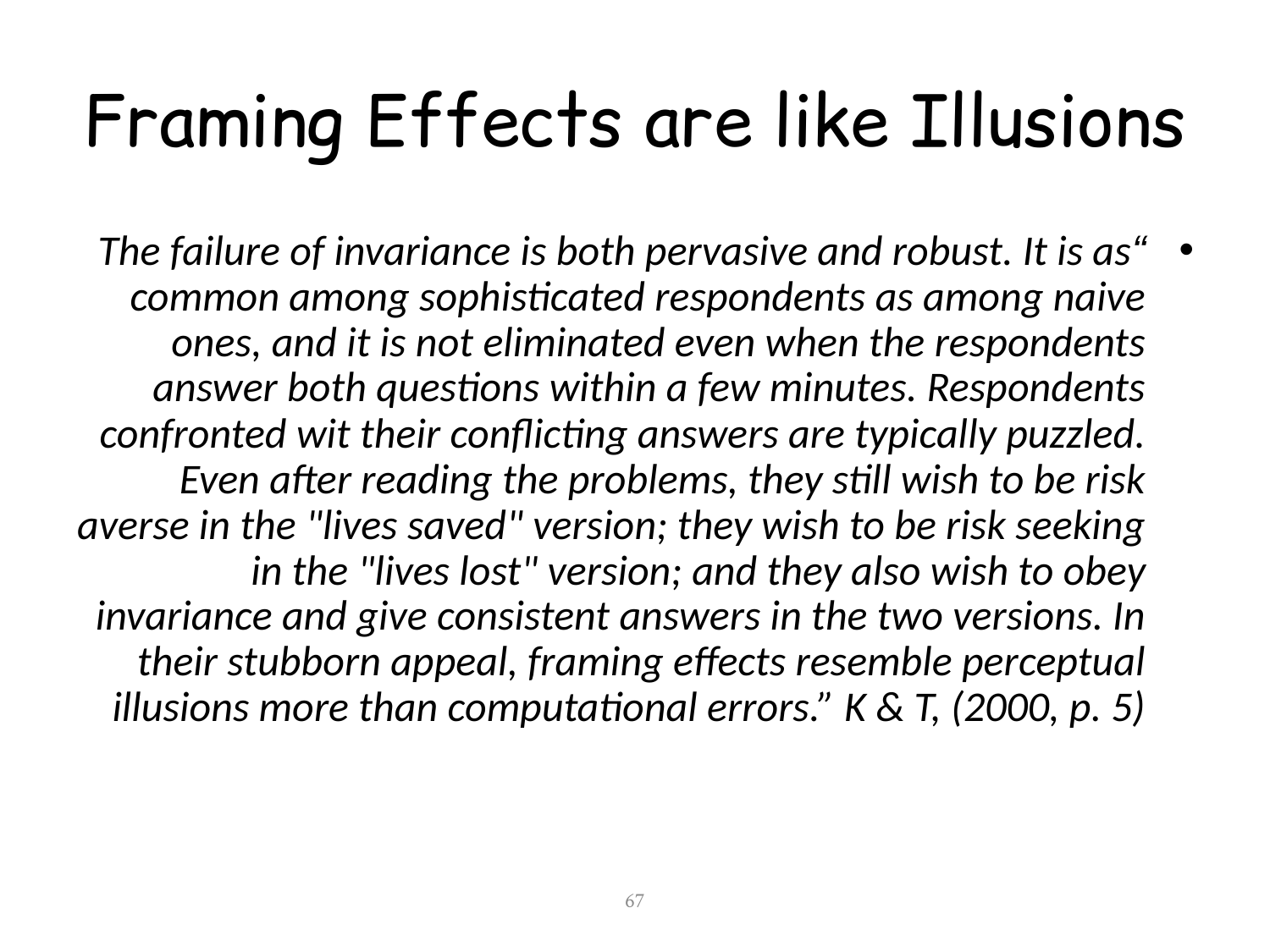

# Framing Effects are like Illusions
“The failure of invariance is both pervasive and robust. It is as common among sophisticated respondents as among naive ones, and it is not eliminated even when the respondents answer both questions within a few minutes. Respondents confronted wit their conflicting answers are typically puzzled. Even after reading the problems, they still wish to be risk averse in the "lives saved" version; they wish to be risk seeking in the "lives lost" version; and they also wish to obey invariance and give consistent answers in the two versions. In their stubborn appeal, framing effects resemble perceptual illusions more than computational errors.” K & T, (2000, p. 5)
67